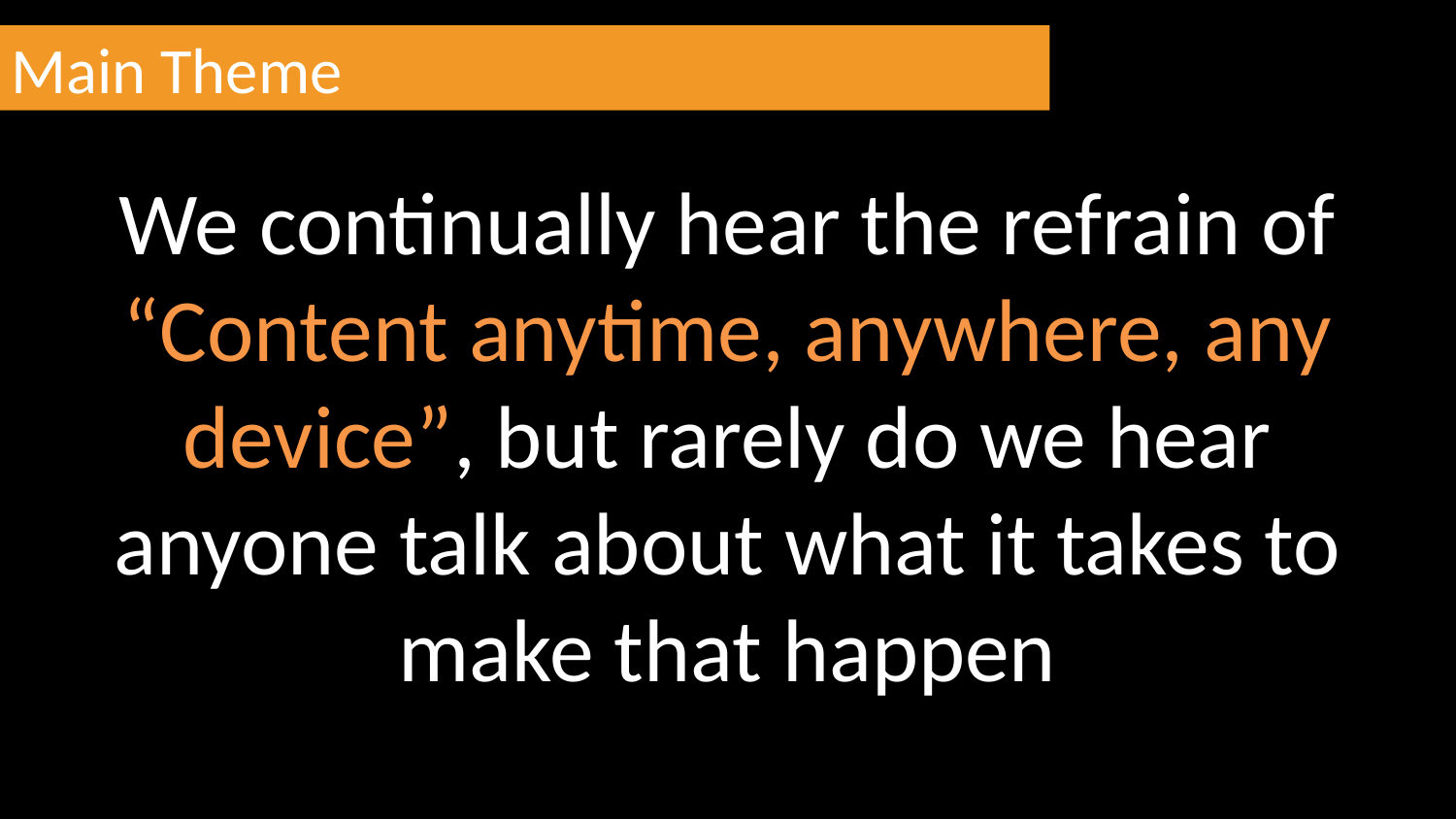

# Main Theme
We continually hear the refrain of “Content anytime, anywhere, any device”, but rarely do we hear anyone talk about what it takes to make that happen